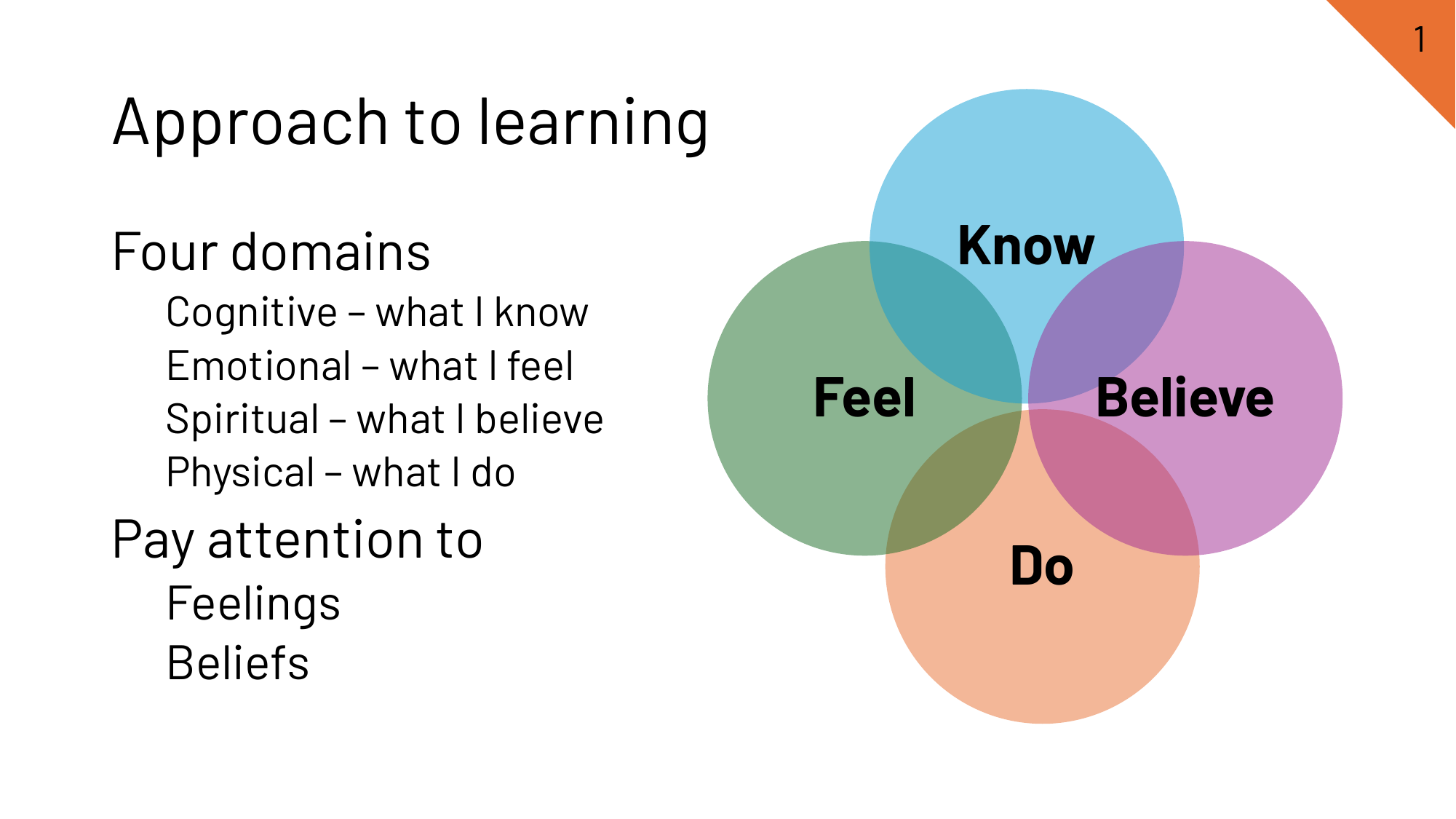

Do
Feel
Know
Believe
1
# Approach to learning
Four domains
Cognitive – what I know
Emotional – what I feel
Spiritual – what I believe
Physical – what I do
Pay attention to
Feelings
Beliefs